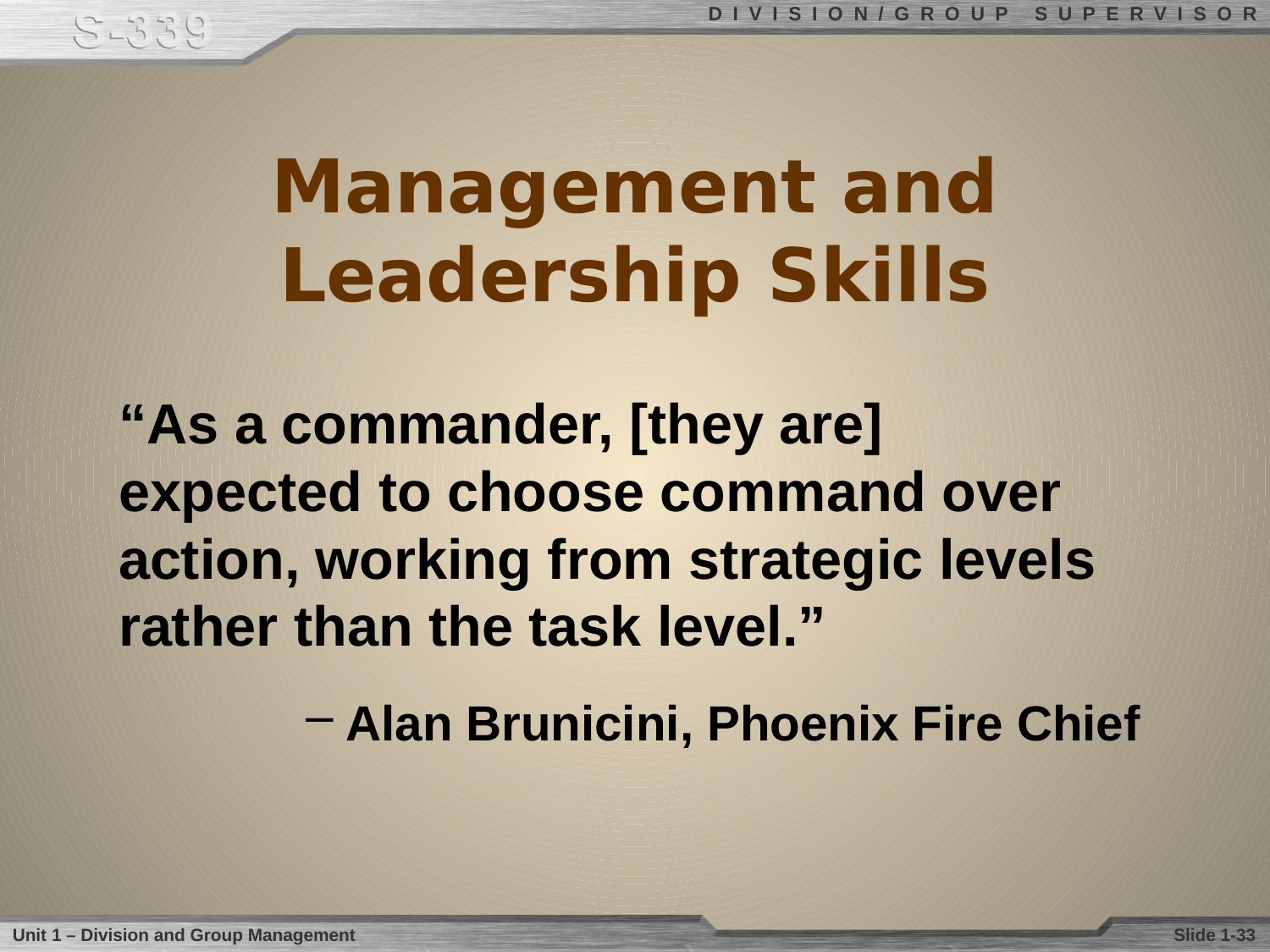

# Management and Leadership Skills
“As a commander, [they are] expected to choose command over action, working from strategic levels rather than the task level.”
Alan Brunicini, Phoenix Fire Chief